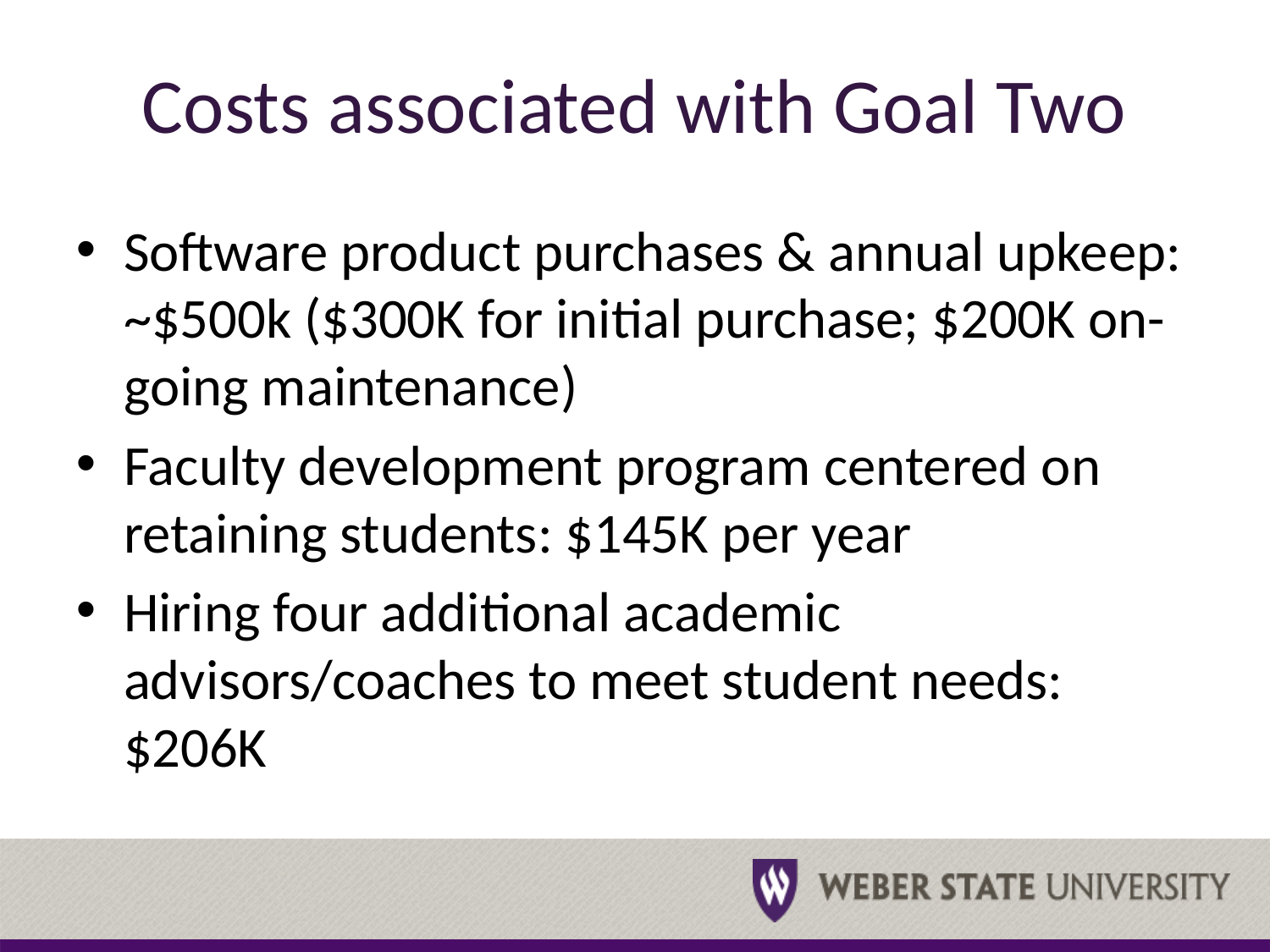

# Costs associated with Goal Two
Software product purchases & annual upkeep: ~$500k ($300K for initial purchase; $200K on-going maintenance)
Faculty development program centered on retaining students: $145K per year
Hiring four additional academic advisors/coaches to meet student needs: $206K